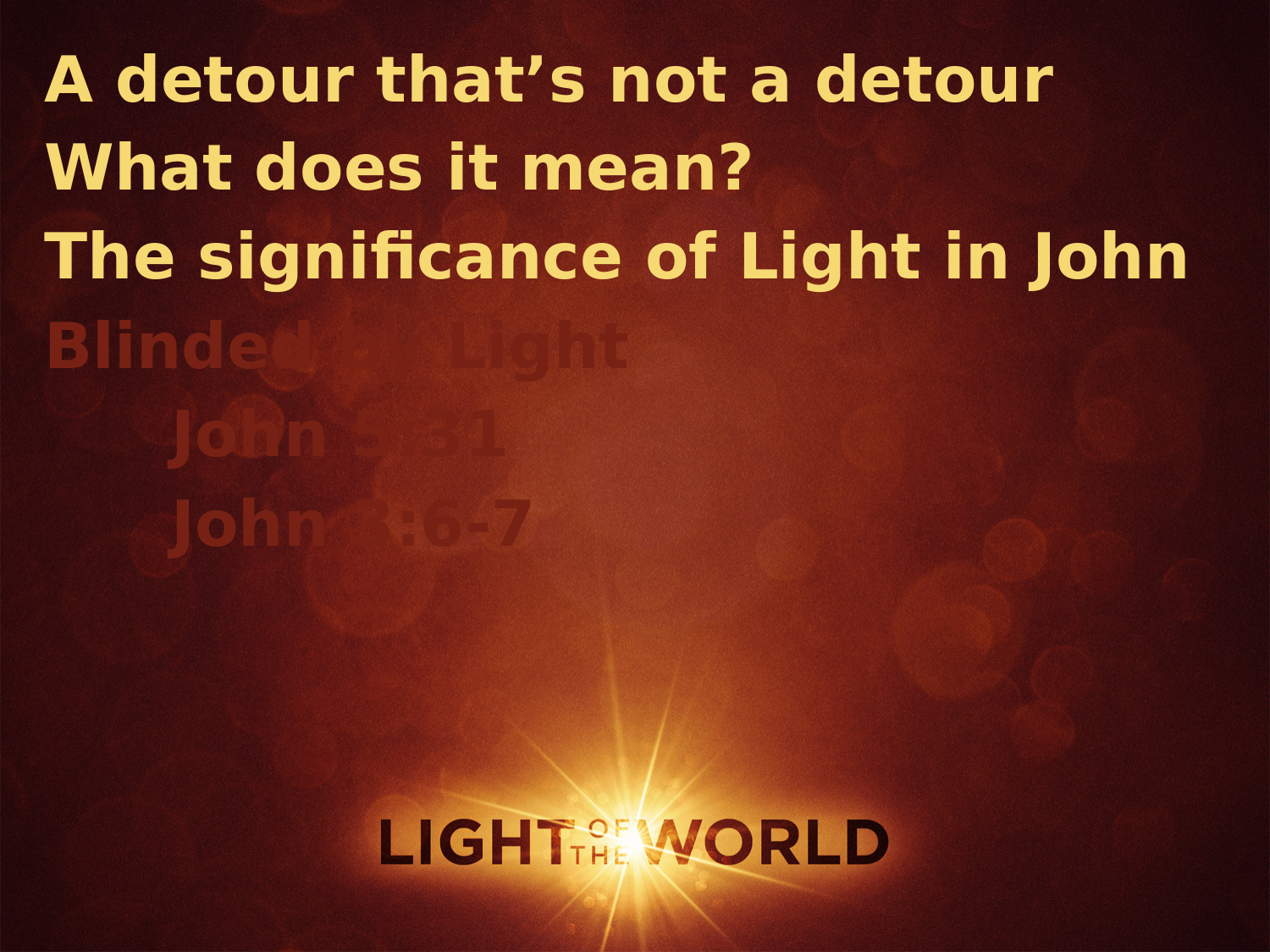

A detour that’s not a detour
What does it mean?
The significance of Light in John
Blinded by Light
	John 5:31
	John 3:6-7